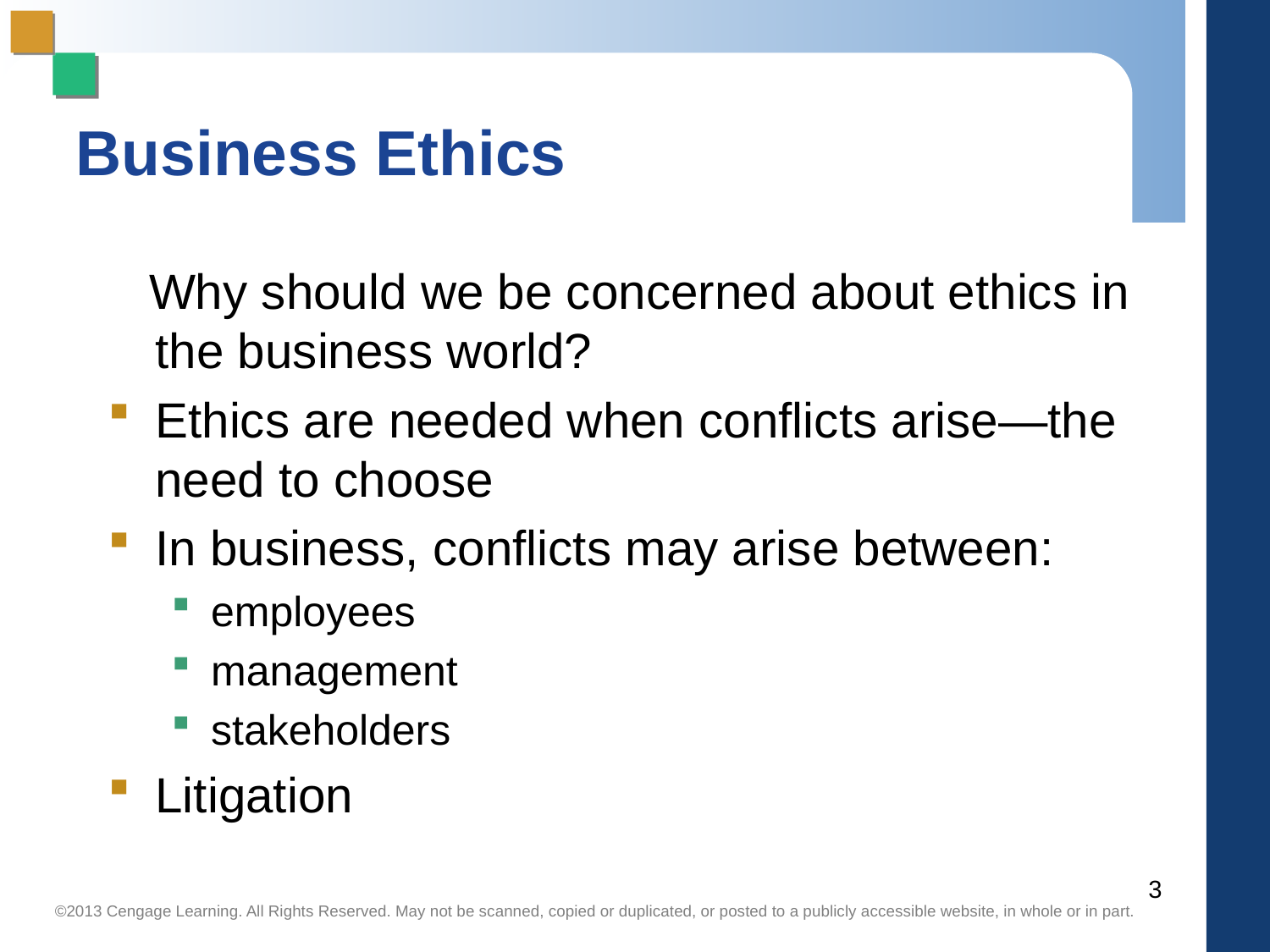

# Business Ethics
   Why should we be concerned about ethics in the business world?
Ethics are needed when conflicts arise—the need to choose
In business, conflicts may arise between:
employees
management
stakeholders
Litigation

3